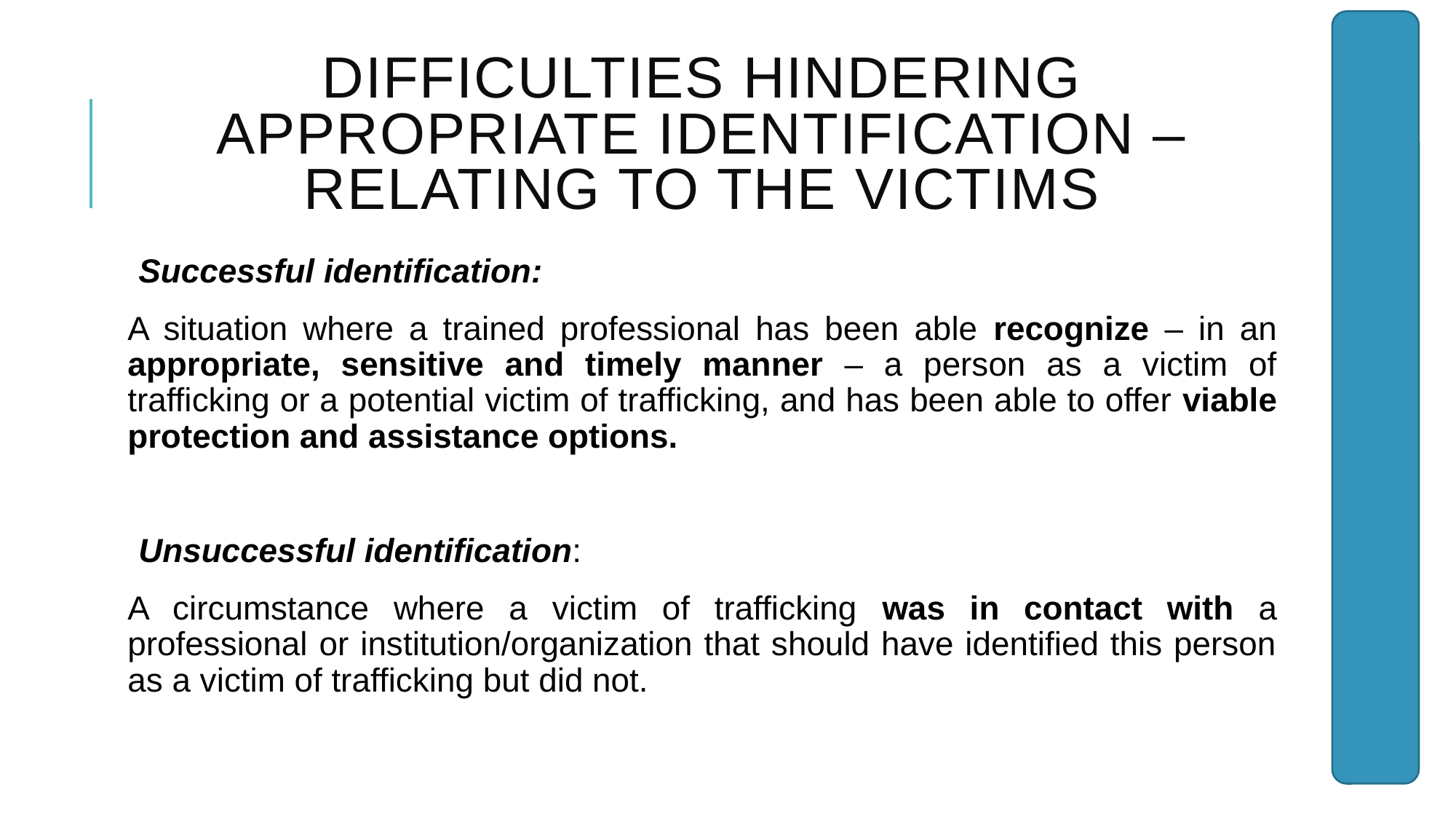

# DIFFICULTIES HINDERING APPROPRIATE IDENTIFICATION – RELATING TO THE VICTIMS
Successful identification:
A situation where a trained professional has been able recognize – in an appropriate, sensitive and timely manner – a person as a victim of trafficking or a potential victim of trafficking, and has been able to offer viable protection and assistance options.

Unsuccessful identification:
A circumstance where a victim of trafficking was in contact with a professional or institution/organization that should have identified this person as a victim of trafficking but did not.